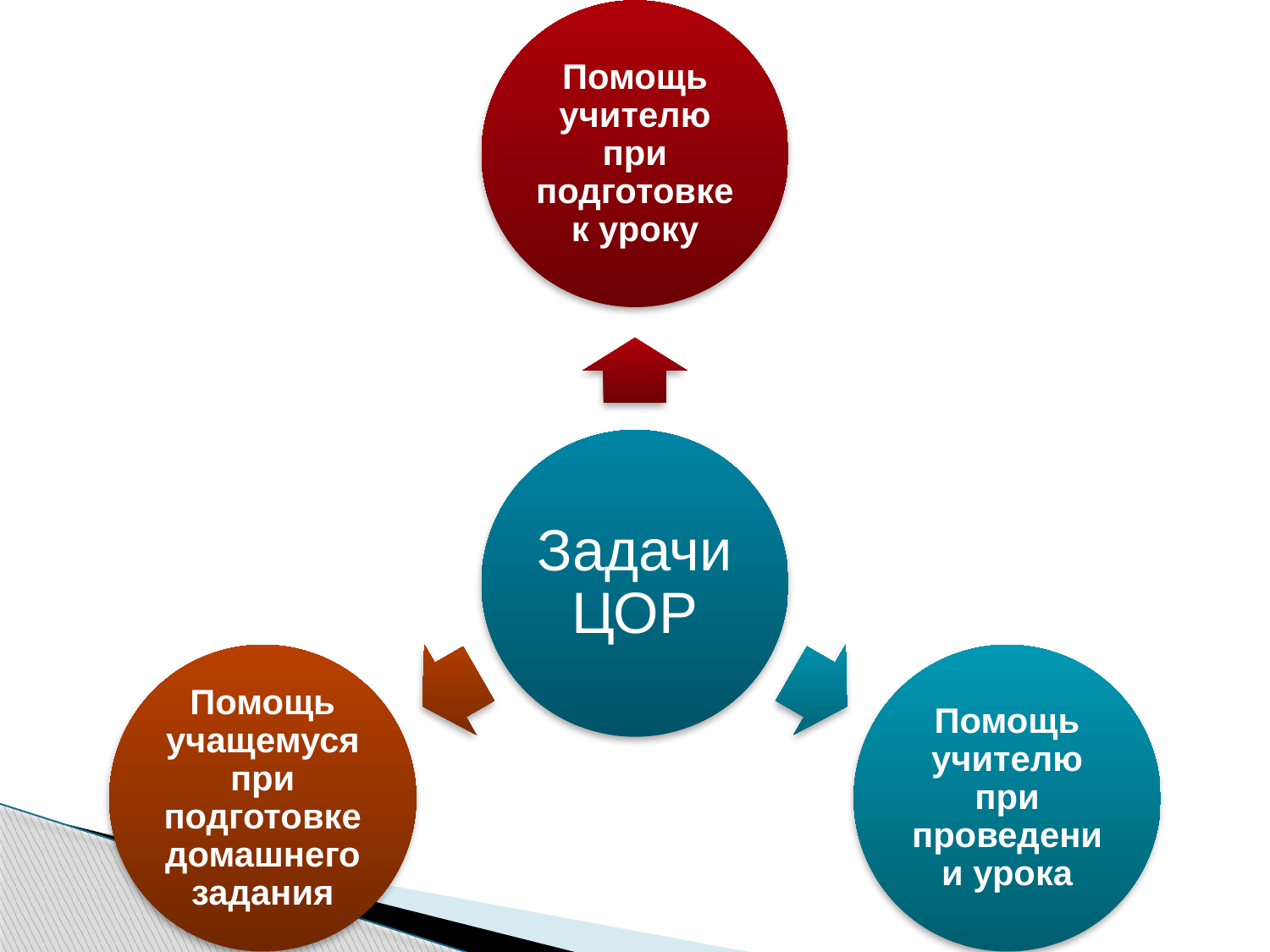

Задачи ЦОР

Помощь учителю при подготовке к уроку

Помощь учителю при проведении урока

Помощь учащемуся при подготовке домашнего задания